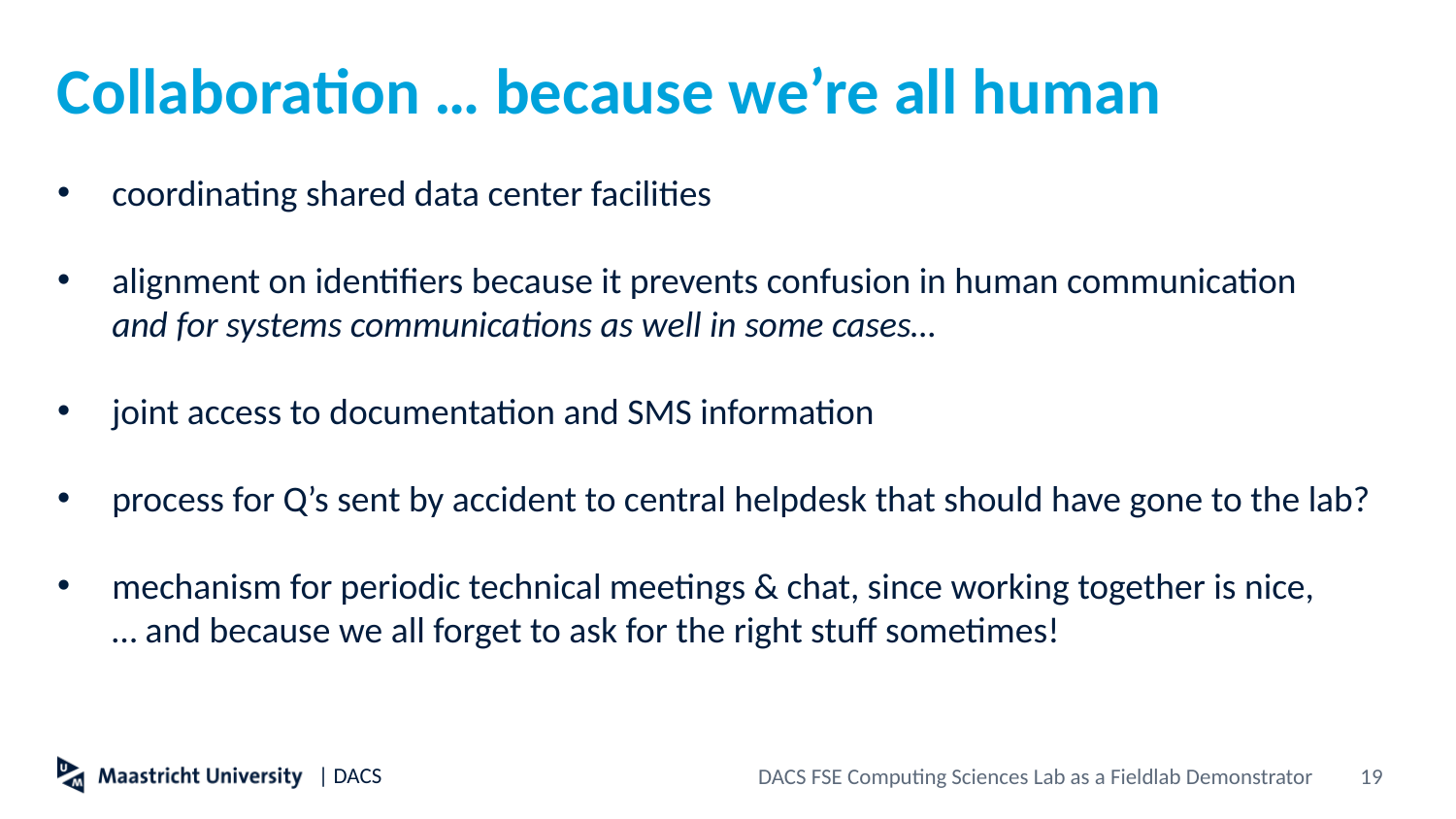

# Collaboration … because we’re all human
coordinating shared data center facilities

alignment on identifiers because it prevents confusion in human communication
and for systems communications as well in some cases…

joint access to documentation and SMS information

process for Q’s sent by accident to central helpdesk that should have gone to the lab?

mechanism for periodic technical meetings & chat, since working together is nice,
… and because we all forget to ask for the right stuff sometimes!
19
DACS FSE Computing Sciences Lab as a Fieldlab Demonstrator